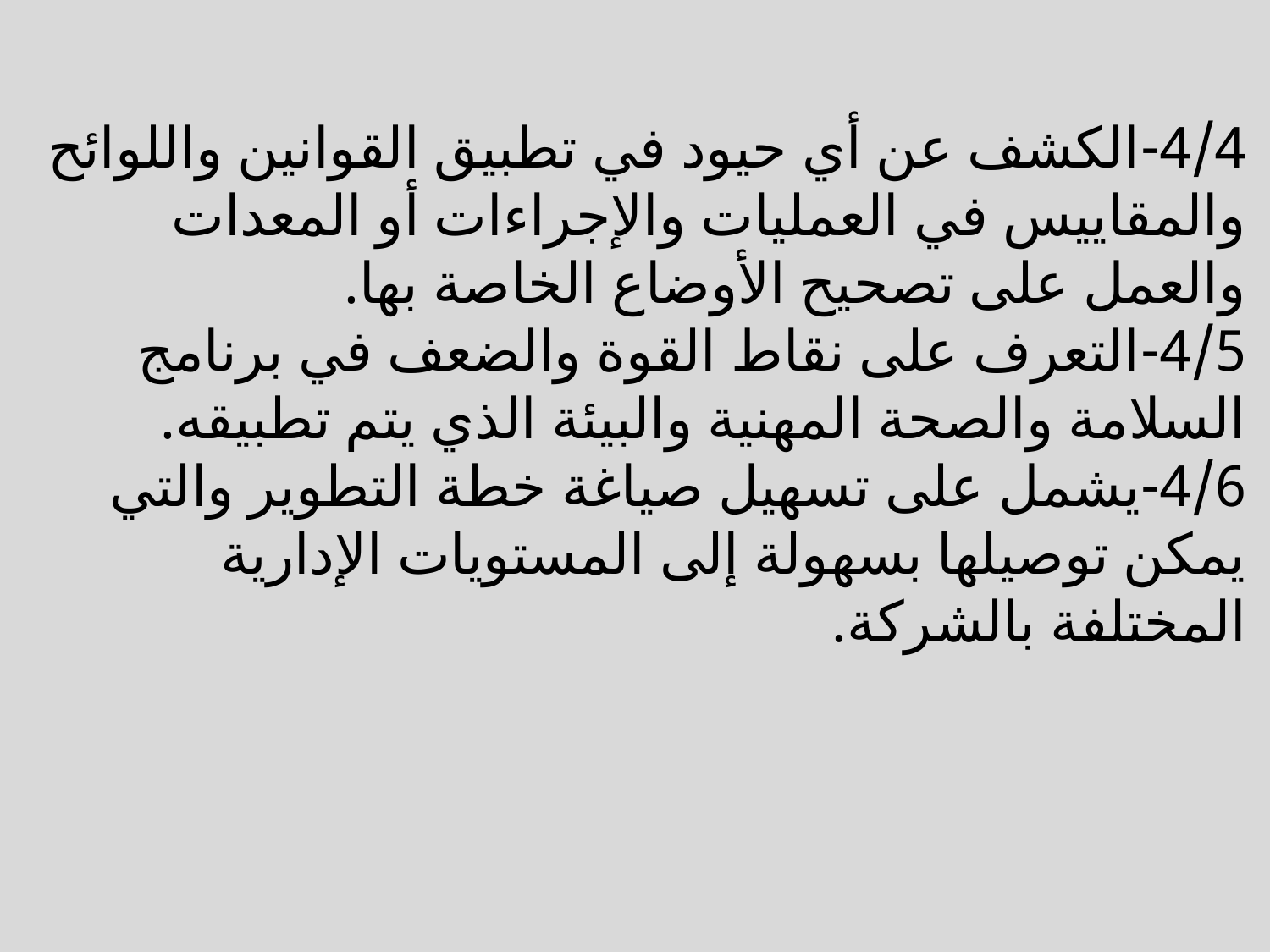

4/4-	الكشف عن أي حيود في تطبيق القوانين واللوائح والمقاييس في العمليات والإجراءات أو المعدات والعمل على تصحيح الأوضاع الخاصة بها.
4/5-	التعرف على نقاط القوة والضعف في برنامج السلامة والصحة المهنية والبيئة الذي يتم تطبيقه.
4/6-	يشمل على تسهيل صياغة خطة التطوير والتي يمكن توصيلها بسهولة إلى المستويات الإدارية المختلفة بالشركة.